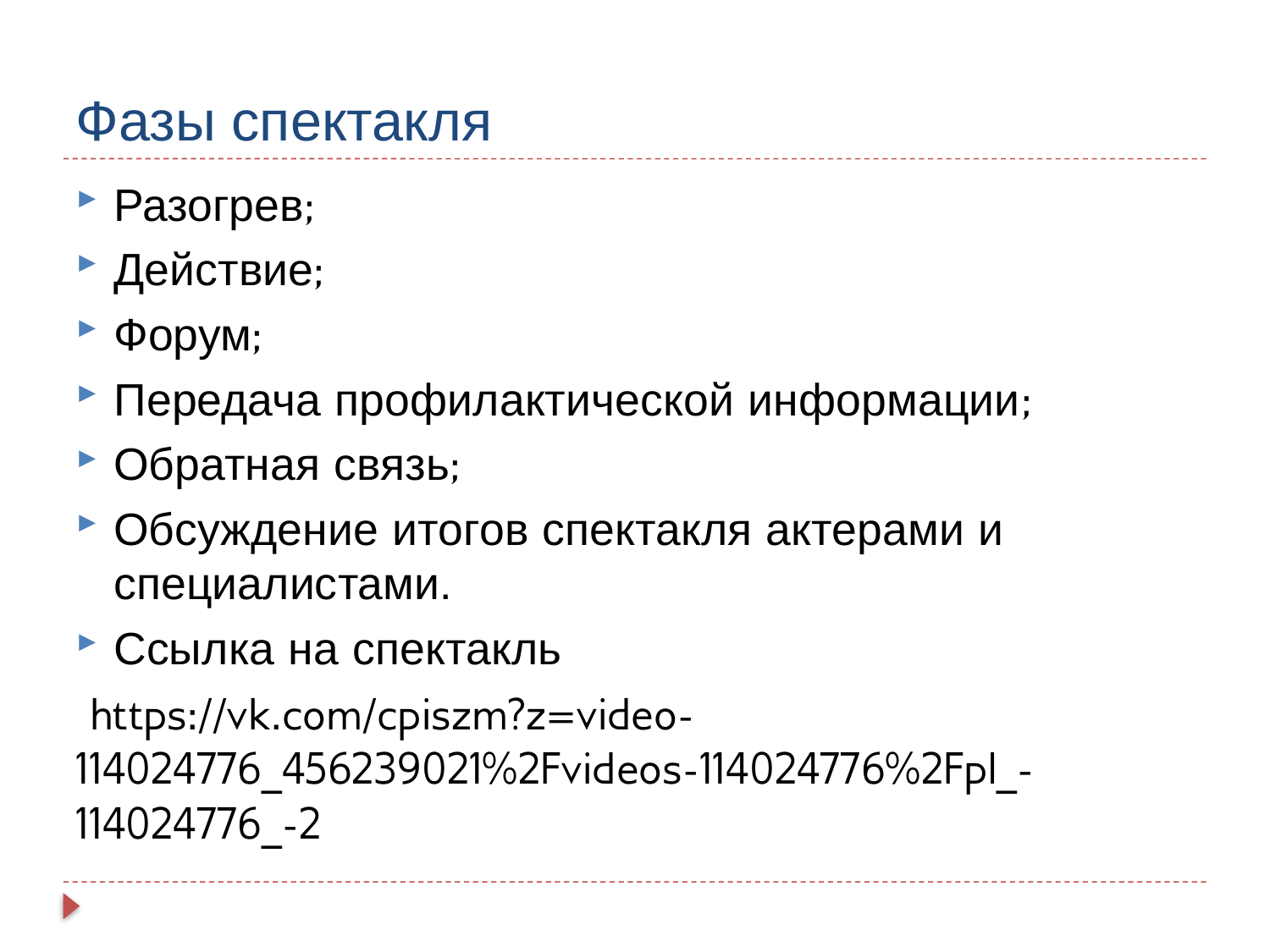

# Фазы спектакля
Разогрев;
Действие;
Форум;
Передача профилактической информации;
Обратная связь;
Обсуждение итогов спектакля актерами и специалистами.
Ссылка на спектакль
 https://vk.com/cpiszm?z=video-114024776_456239021%2Fvideos-114024776%2Fpl_-114024776_-2